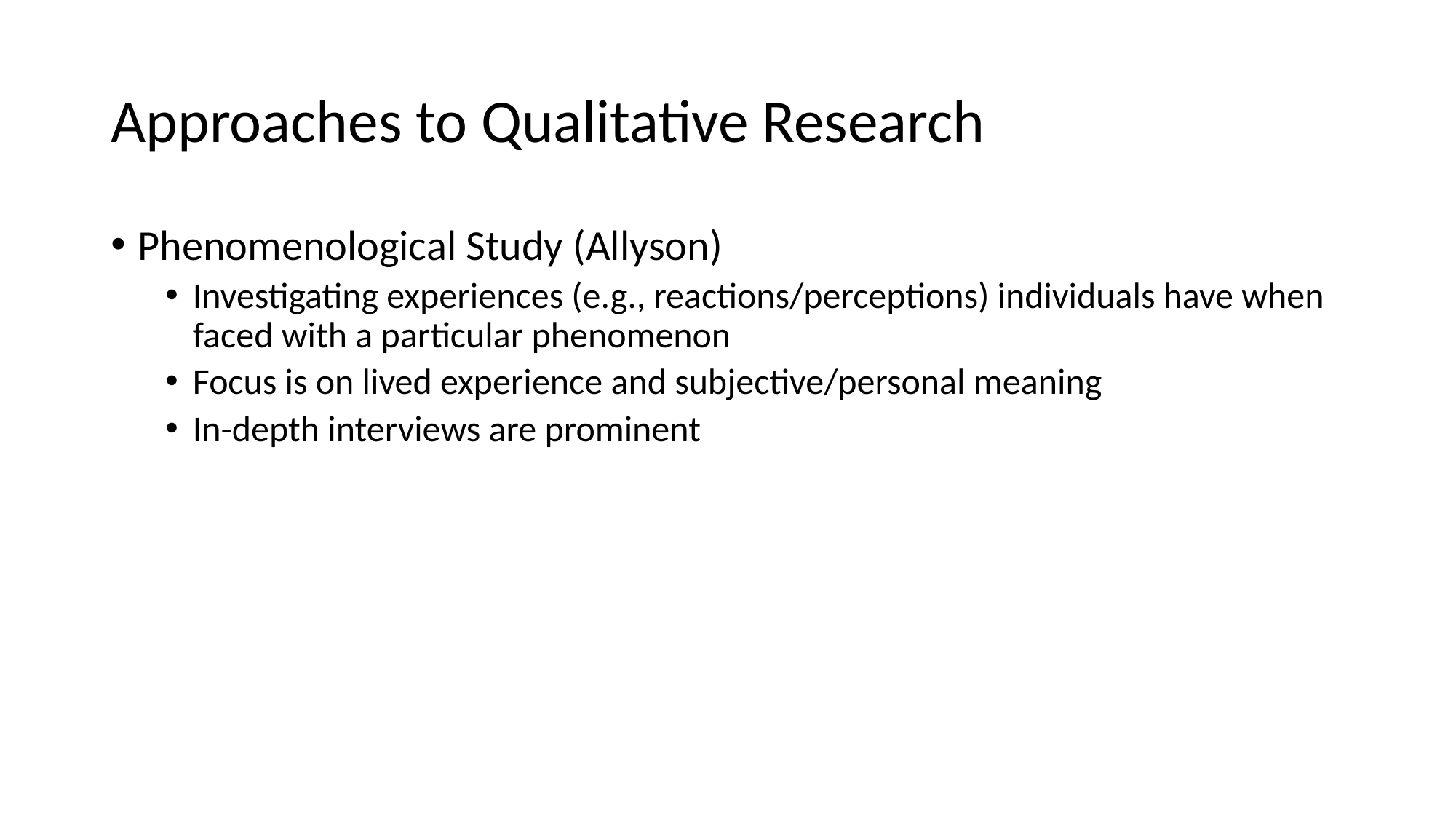

# Approaches to Qualitative Research
Phenomenological Study (Allyson)
Investigating experiences (e.g., reactions/perceptions) individuals have when faced with a particular phenomenon
Focus is on lived experience and subjective/personal meaning
In-depth interviews are prominent